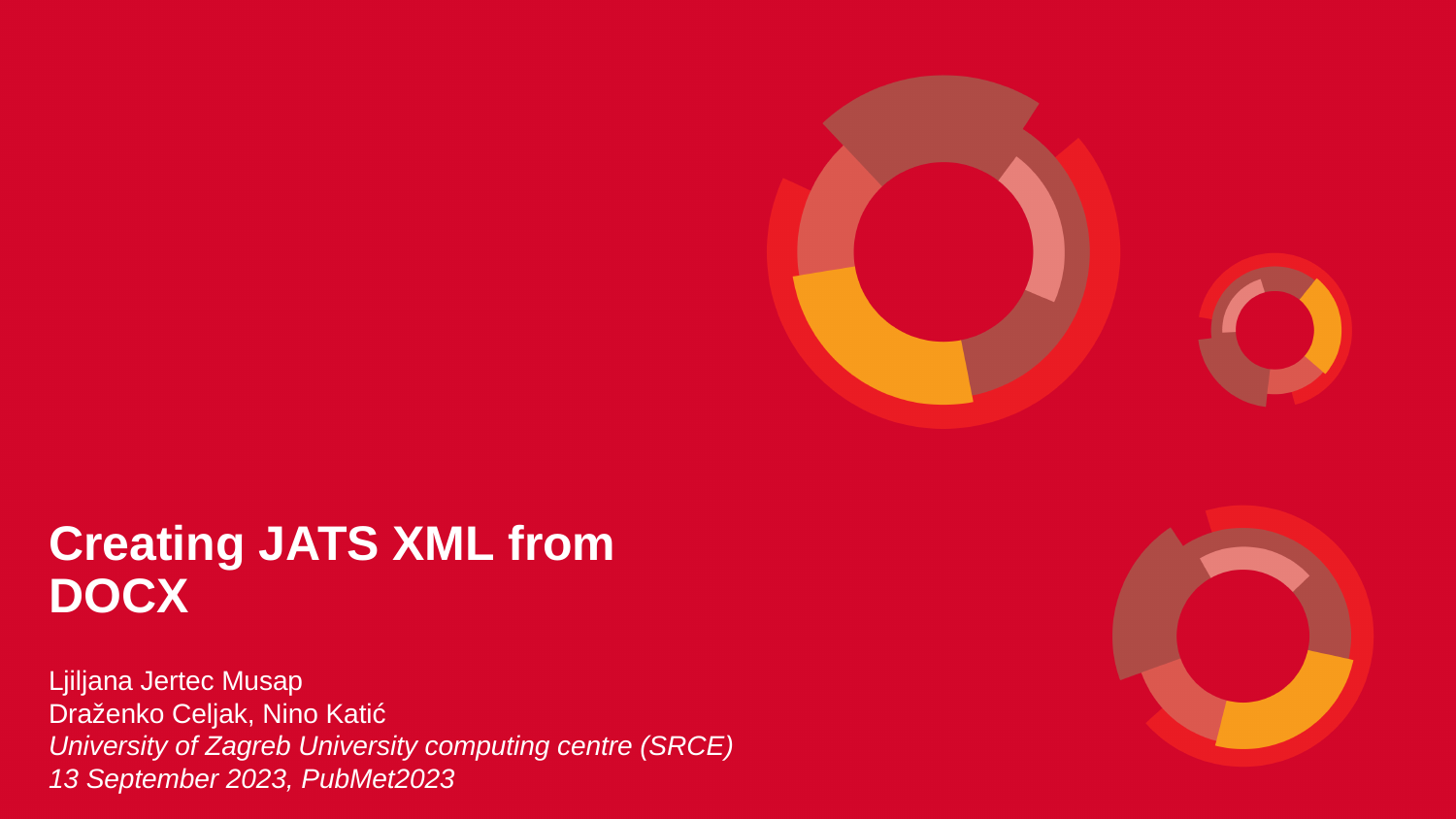

Creating JATS XML from DOCX
Ljiljana Jertec Musap
Draženko Celjak, Nino Katić
University of Zagreb University computing centre (SRCE)
13 September 2023, PubMet2023